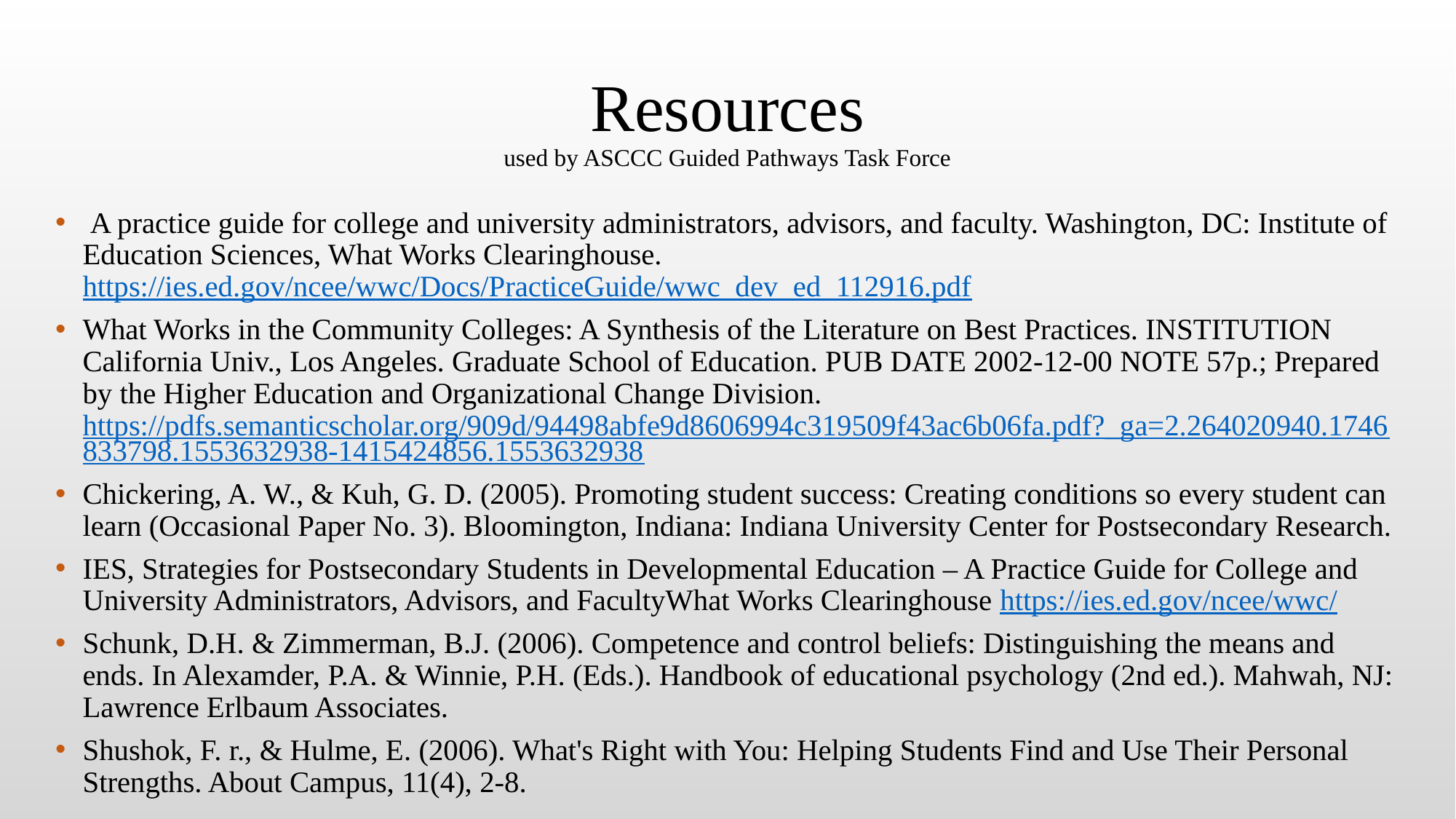

# Resources used by ASCCC Guided Pathways Task Force
 A practice guide for college and university administrators, advisors, and faculty. Washington, DC: Institute of Education Sciences, What Works Clearinghouse. https://ies.ed.gov/ncee/wwc/Docs/PracticeGuide/wwc_dev_ed_112916.pdf
What Works in the Community Colleges: A Synthesis of the Literature on Best Practices. INSTITUTION California Univ., Los Angeles. Graduate School of Education. PUB DATE 2002-12-00 NOTE 57p.; Prepared by the Higher Education and Organizational Change Division. https://pdfs.semanticscholar.org/909d/94498abfe9d8606994c319509f43ac6b06fa.pdf?_ga=2.264020940.1746833798.1553632938-1415424856.1553632938
Chickering, A. W., & Kuh, G. D. (2005). Promoting student success: Creating conditions so every student can learn (Occasional Paper No. 3). Bloomington, Indiana: Indiana University Center for Postsecondary Research.
IES, Strategies for Postsecondary Students in Developmental Education – A Practice Guide for College and University Administrators, Advisors, and FacultyWhat Works Clearinghouse https://ies.ed.gov/ncee/wwc/
Schunk, D.H. & Zimmerman, B.J. (2006). Competence and control beliefs: Distinguishing the means and ends. In Alexamder, P.A. & Winnie, P.H. (Eds.). Handbook of educational psychology (2nd ed.). Mahwah, NJ: Lawrence Erlbaum Associates.
Shushok, F. r., & Hulme, E. (2006). What's Right with You: Helping Students Find and Use Their Personal Strengths. About Campus, 11(4), 2-8.